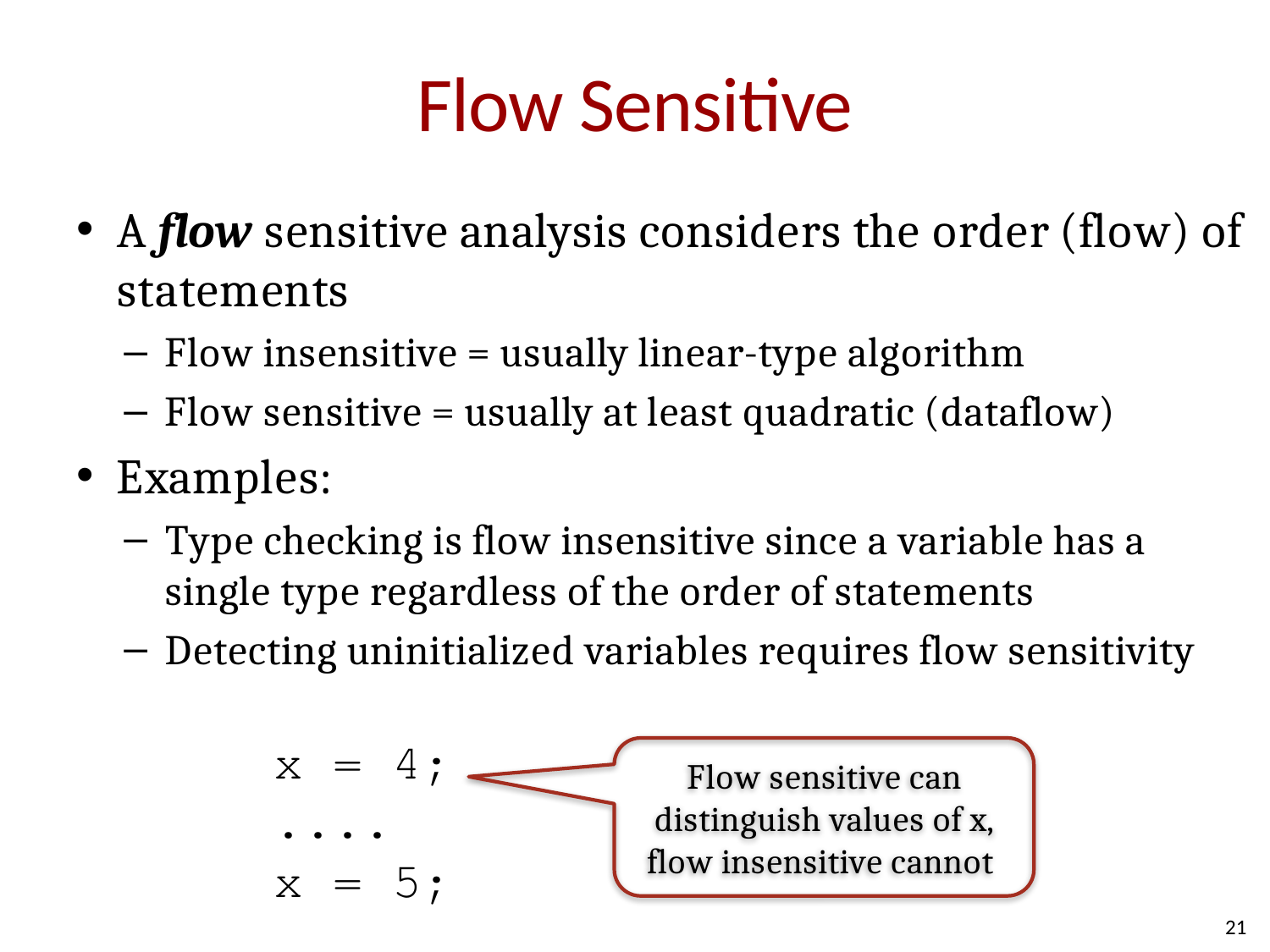

# Flow Sensitive
A flow sensitive analysis considers the order (flow) of statements
Flow insensitive = usually linear-type algorithm
Flow sensitive = usually at least quadratic (dataflow)
Examples:
Type checking is flow insensitive since a variable has a single type regardless of the order of statements
Detecting uninitialized variables requires flow sensitivity
x = 4;
....
x = 5;
Flow sensitive can distinguish values of x, flow insensitive cannot
21